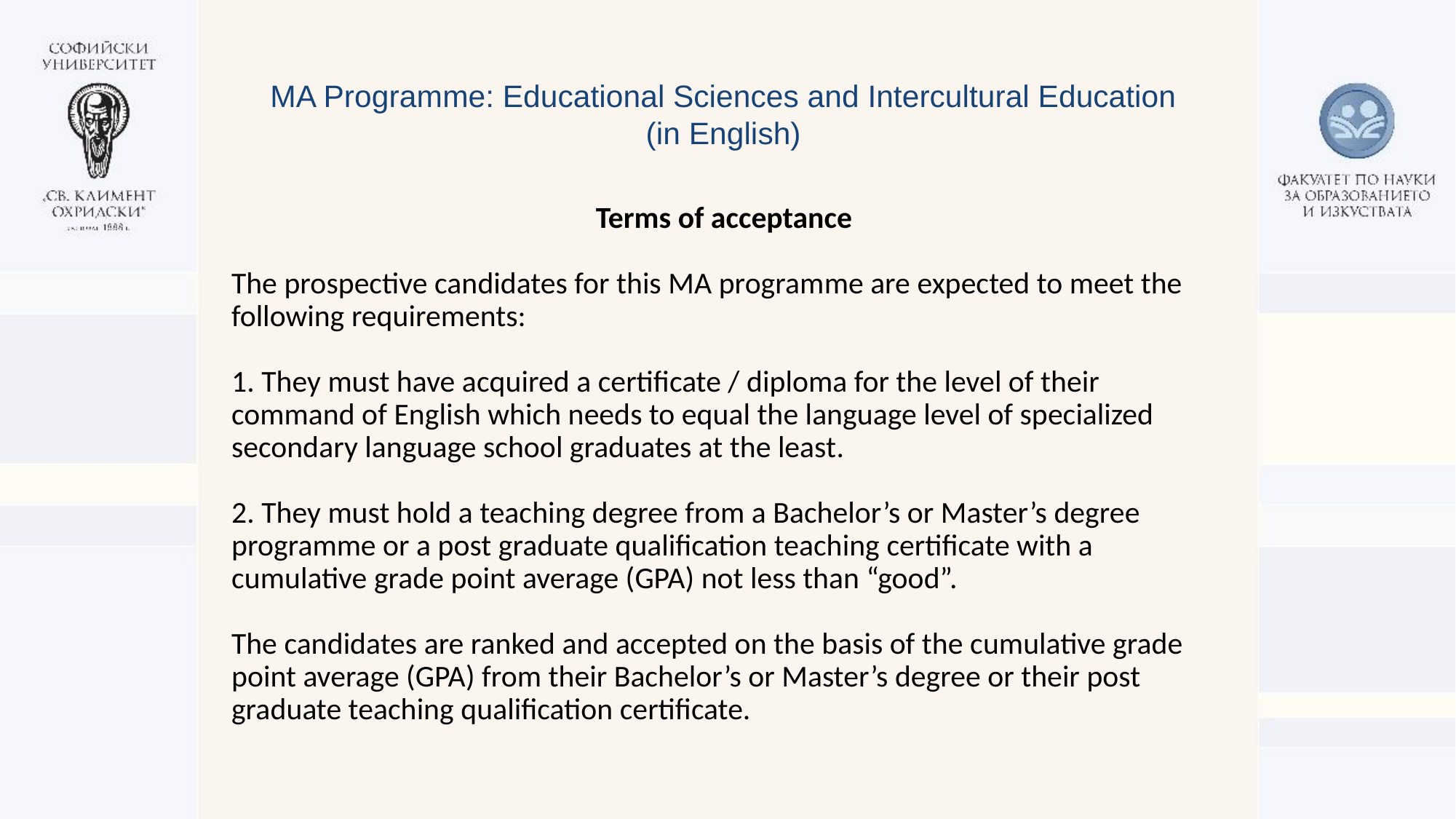

MA Programme: Educational Sciences and Intercultural Education
(in English)

Terms of acceptance

The prospective candidates for this MA programme are expected to meet the following requirements:

1. They must have acquired a certificate / diploma for the level of their command of English which needs to equal the language level of specialized secondary language school graduates at the least.

2. They must hold a teaching degree from a Bachelor’s or Master’s degree programme or a post graduate qualification teaching certificate with a cumulative grade point average (GPA) not less than “good”.

The candidates are ranked and accepted on the basis of the cumulative grade point average (GPA) from their Bachelor’s or Master’s degree or their post graduate teaching qualification certificate.